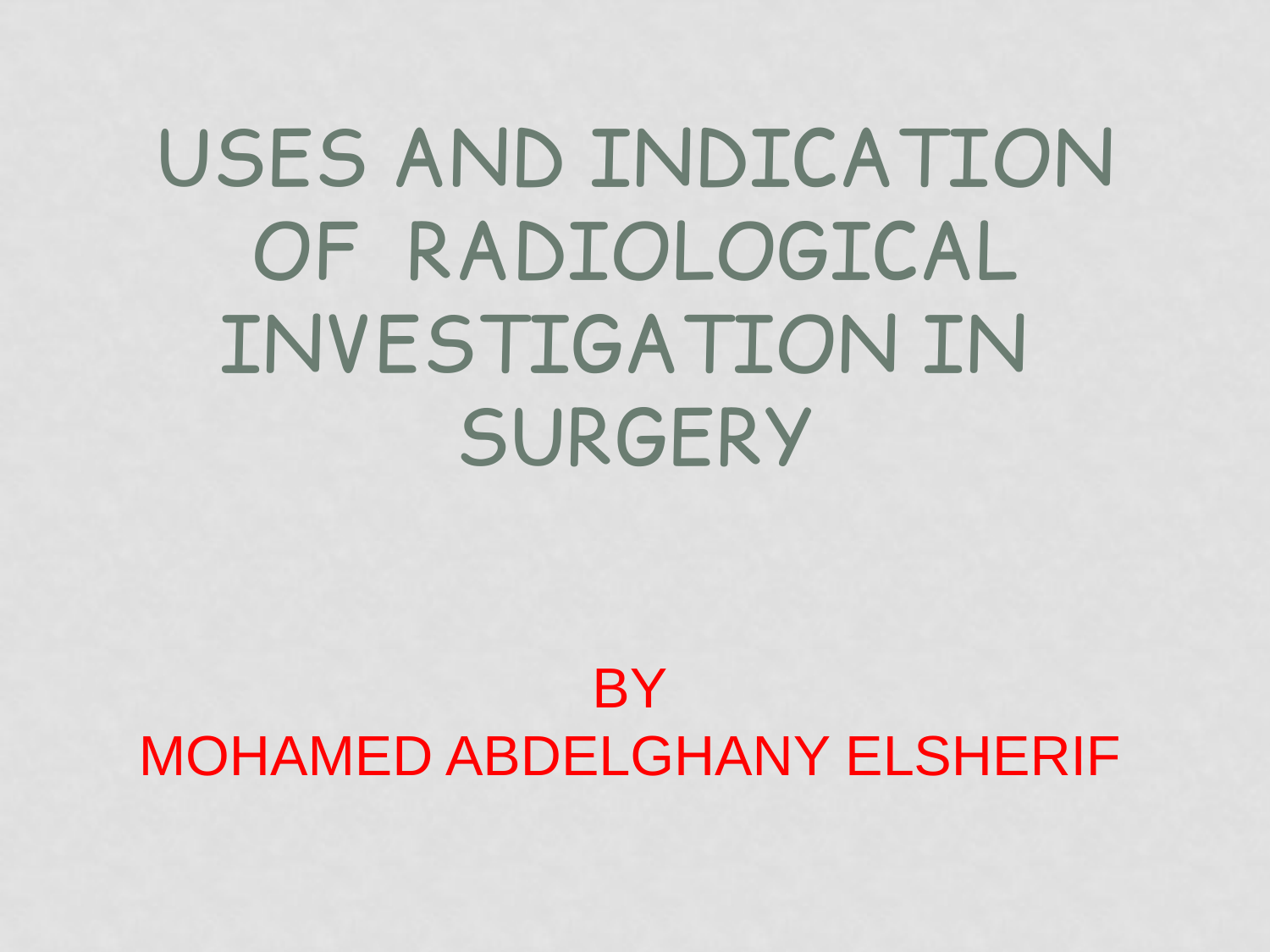

# Uses and Indication of  Radiological Investigation in  Surgery
BY
MOHAMED ABDELGHANY ELSHERIF